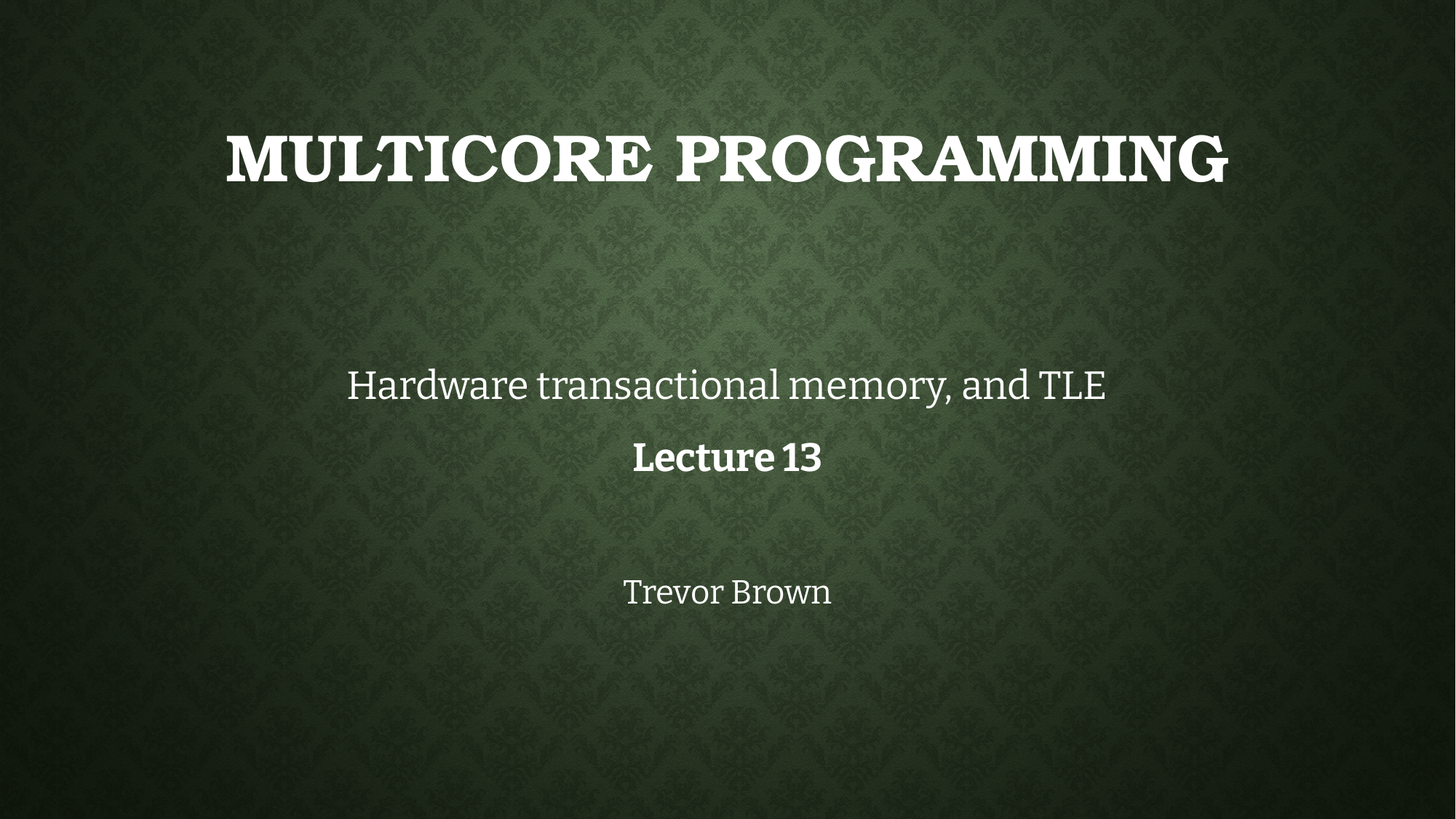

# Multicore programming

Hardware transactional memory, and TLE
Lecture 13

Trevor Brown